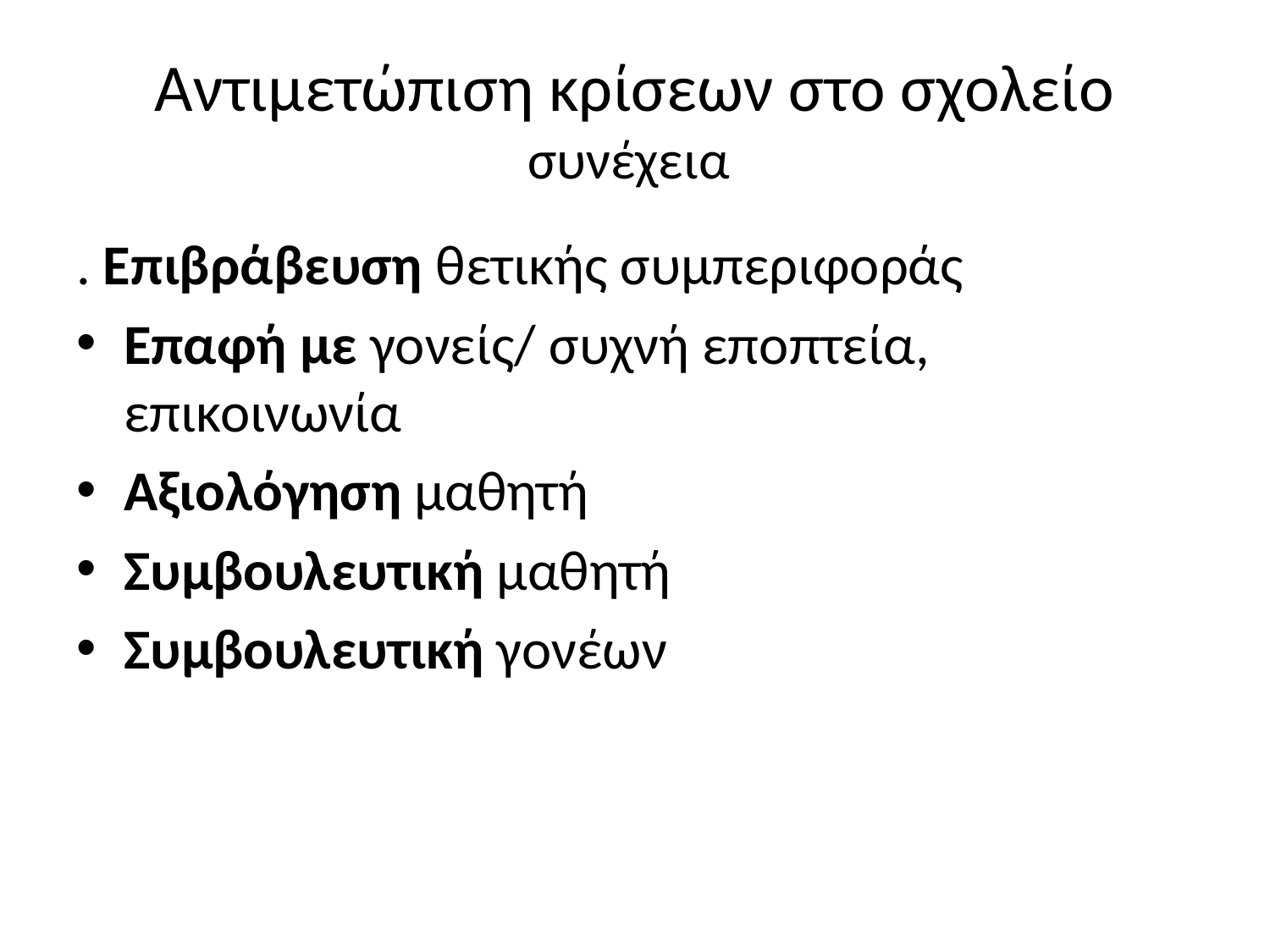

# Αντιμετώπιση κρίσεων στο σχολείο συνέχεια
. Επιβράβευση θετικής συμπεριφοράς
Επαφή με γονείς/ συχνή εποπτεία, επικοινωνία
Αξιολόγηση μαθητή
Συμβουλευτική μαθητή
Συμβουλευτική γονέων